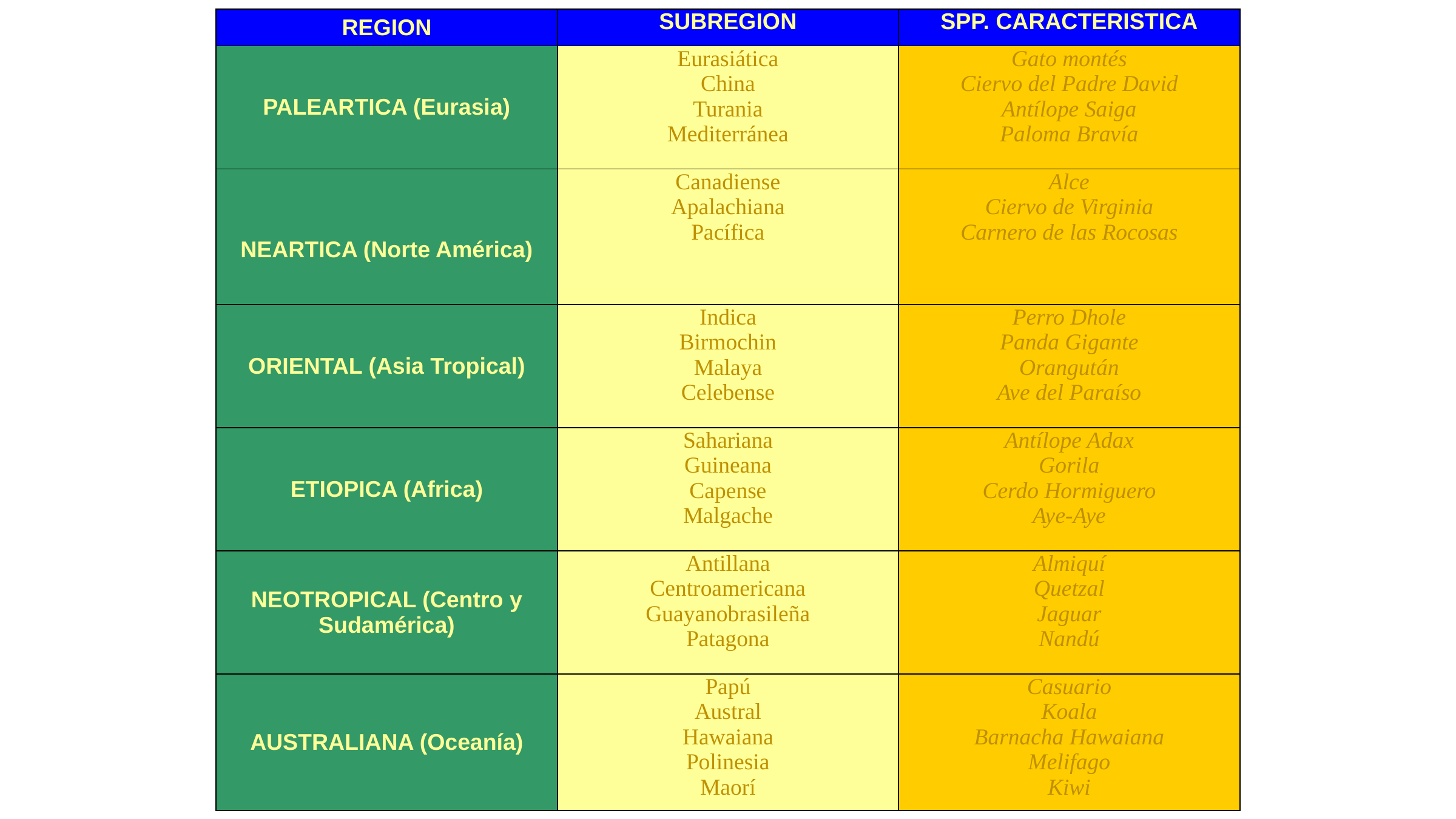

| REGION | SUBREGION | SPP. CARACTERISTICA |
| --- | --- | --- |
| PALEARTICA (Eurasia) | Eurasiática China Turania Mediterránea | Gato montés Ciervo del Padre David Antílope Saiga Paloma Bravía |
| NEARTICA (Norte América) | Canadiense Apalachiana Pacífica | Alce Ciervo de Virginia Carnero de las Rocosas |
| ORIENTAL (Asia Tropical) | Indica Birmochin Malaya Celebense | Perro Dhole Panda Gigante Orangután Ave del Paraíso |
| ETIOPICA (Africa) | Sahariana Guineana Capense Malgache | Antílope Adax Gorila Cerdo Hormiguero Aye-Aye |
| NEOTROPICAL (Centro y Sudamérica) | Antillana Centroamericana Guayanobrasileña Patagona | Almiquí Quetzal Jaguar Nandú |
| AUSTRALIANA (Oceanía) | Papú Austral Hawaiana Polinesia Maorí | Casuario Koala Barnacha Hawaiana Melifago Kiwi |